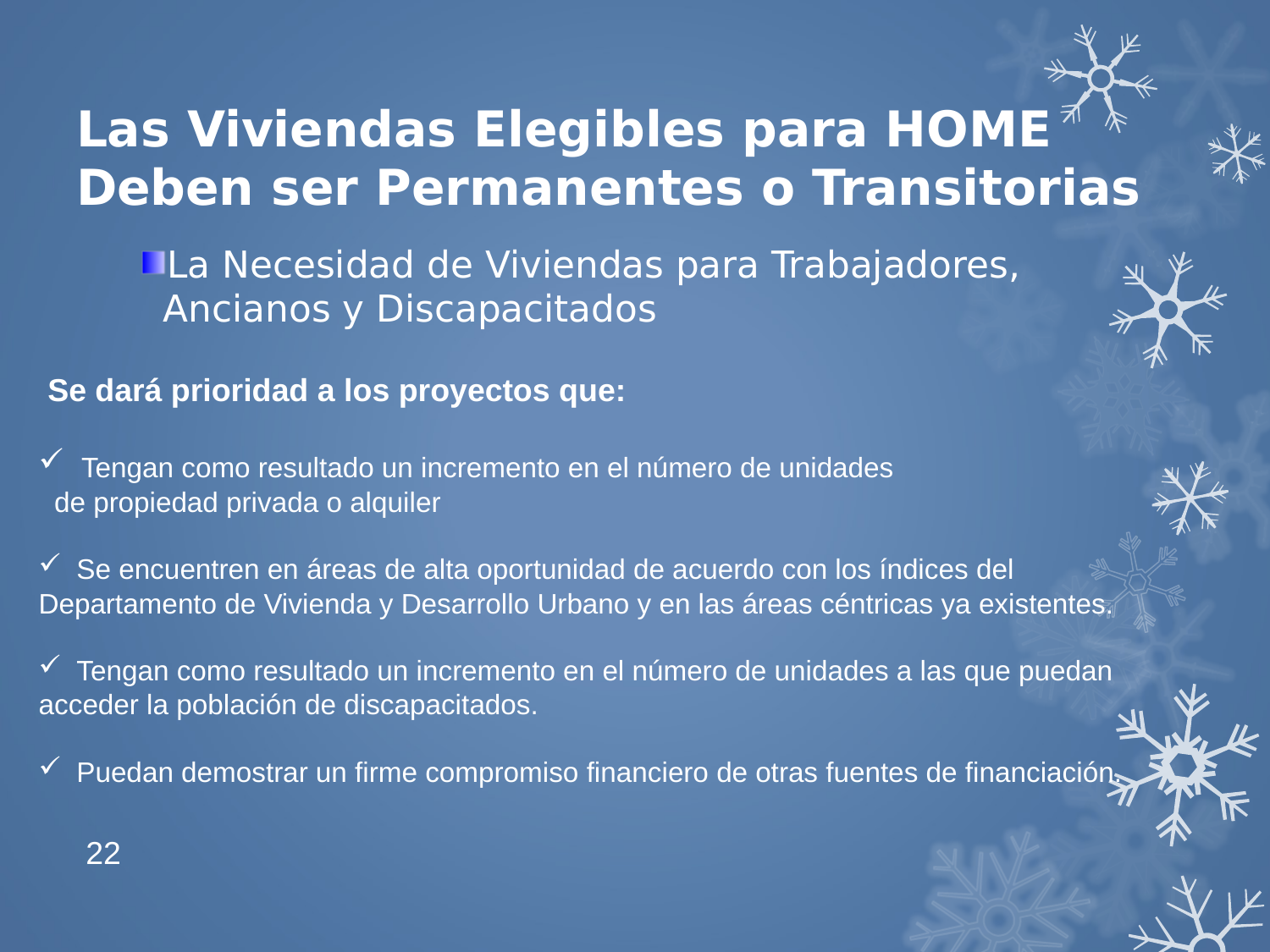

Las Viviendas Elegibles para HOME
Deben ser Permanentes o Transitorias
La Necesidad de Viviendas para Trabajadores, Ancianos y Discapacitados
 Se dará prioridad a los proyectos que:

  Tengan como resultado un incremento en el número de unidades                                        de propiedad privada o alquiler

  Se encuentren en áreas de alta oportunidad de acuerdo con los índices del Departamento de Vivienda y Desarrollo Urbano y en las áreas céntricas ya existentes.

  Tengan como resultado un incremento en el número de unidades a las que puedan acceder la población de discapacitados.

  Puedan demostrar un firme compromiso financiero de otras fuentes de financiación.
22